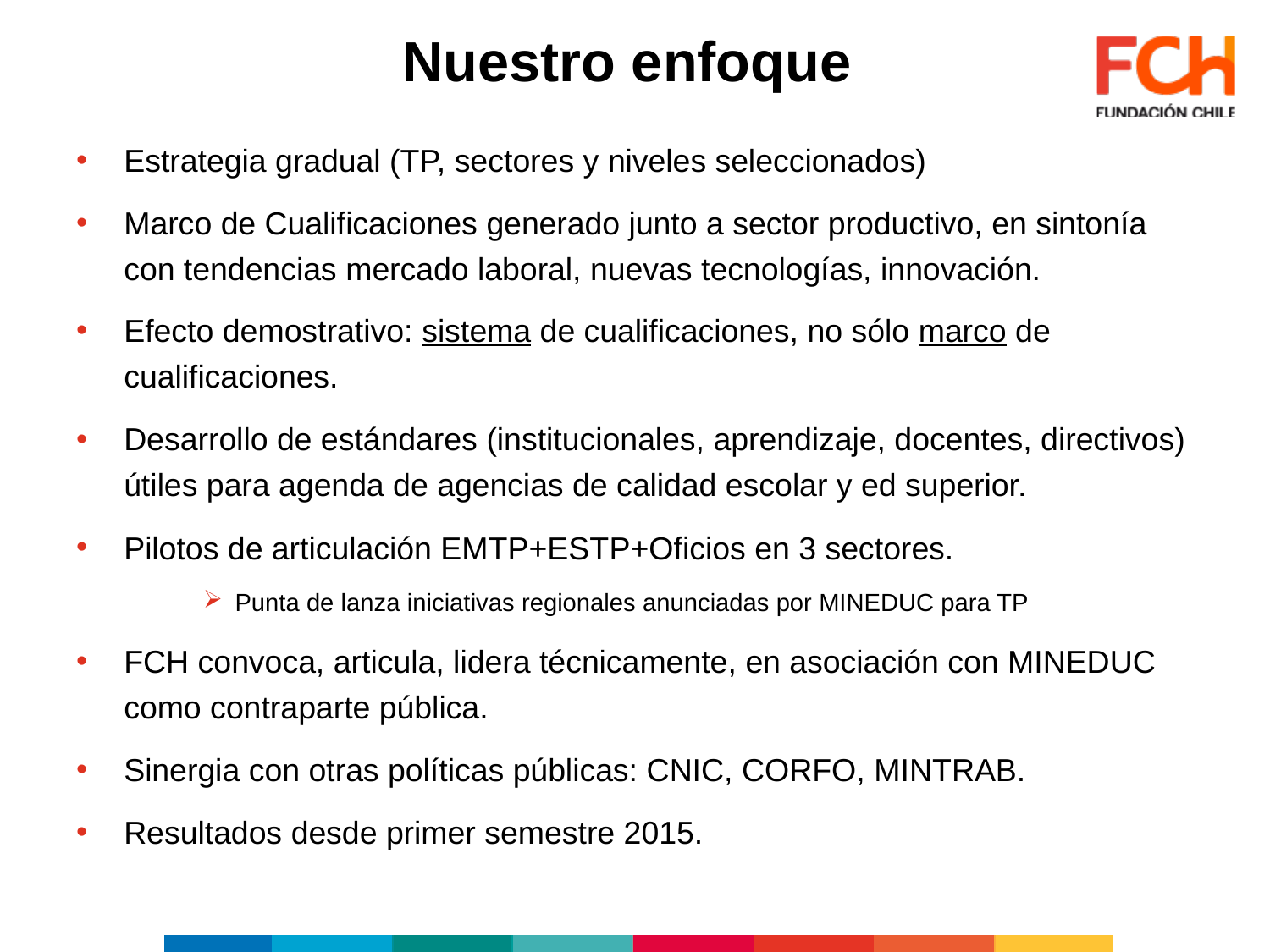

# Nuestro enfoque
Estrategia gradual (TP, sectores y niveles seleccionados)
Marco de Cualificaciones generado junto a sector productivo, en sintonía con tendencias mercado laboral, nuevas tecnologías, innovación.
Efecto demostrativo: sistema de cualificaciones, no sólo marco de cualificaciones.
Desarrollo de estándares (institucionales, aprendizaje, docentes, directivos) útiles para agenda de agencias de calidad escolar y ed superior.
Pilotos de articulación EMTP+ESTP+Oficios en 3 sectores.
Punta de lanza iniciativas regionales anunciadas por MINEDUC para TP
FCH convoca, articula, lidera técnicamente, en asociación con MINEDUC como contraparte pública.
Sinergia con otras políticas públicas: CNIC, CORFO, MINTRAB.
Resultados desde primer semestre 2015.